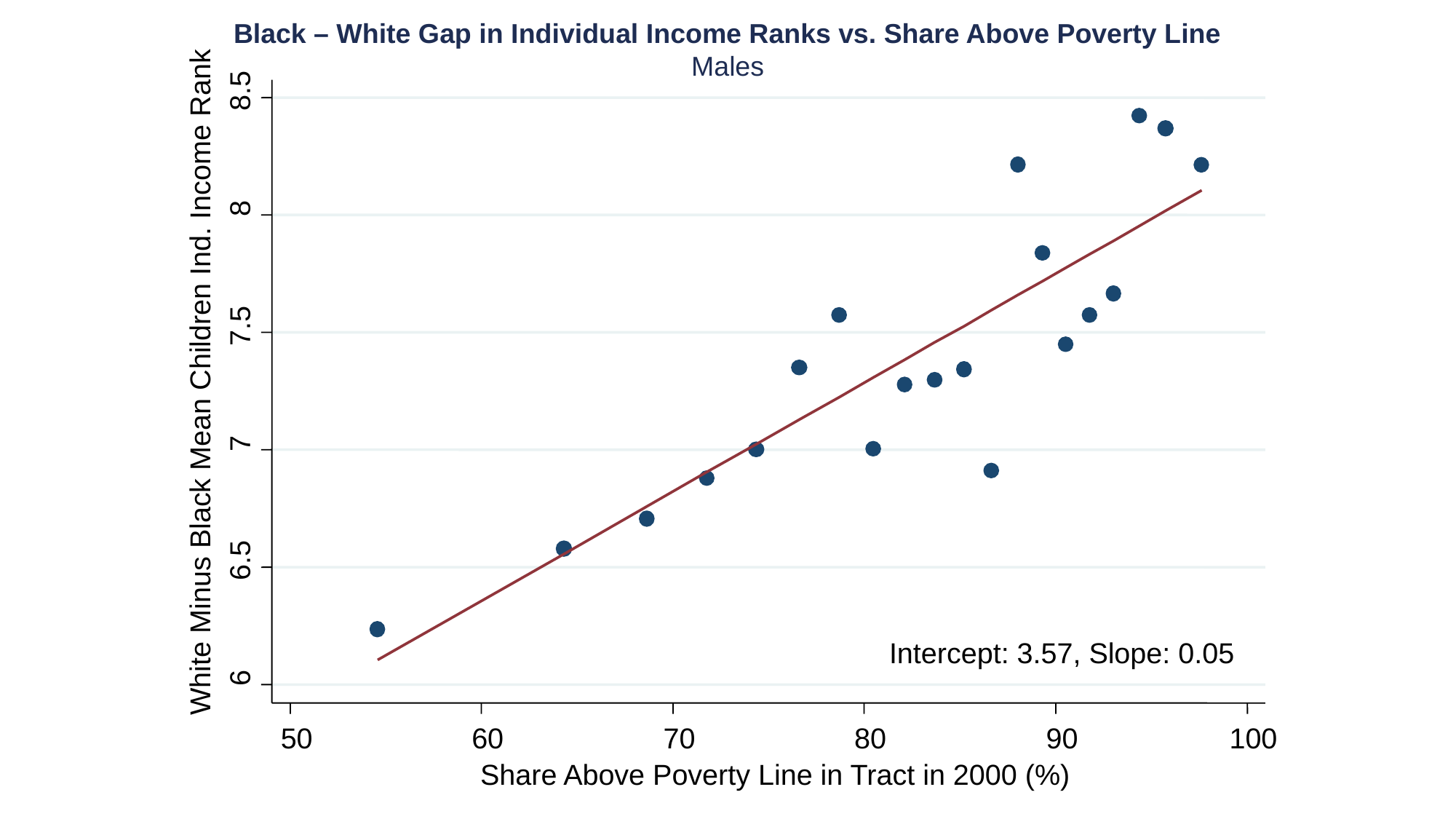

8.5

8

7.5

White Minus Black Mean Children Ind. Income Rank

7

6.5

Intercept: 3.57, Slope: 0.05
6

50
60
70
80
90
100
Share Above Poverty Line in Tract in 2000 (%)
Black – White Gap in Individual Income Ranks vs. Share Above Poverty Line
Males